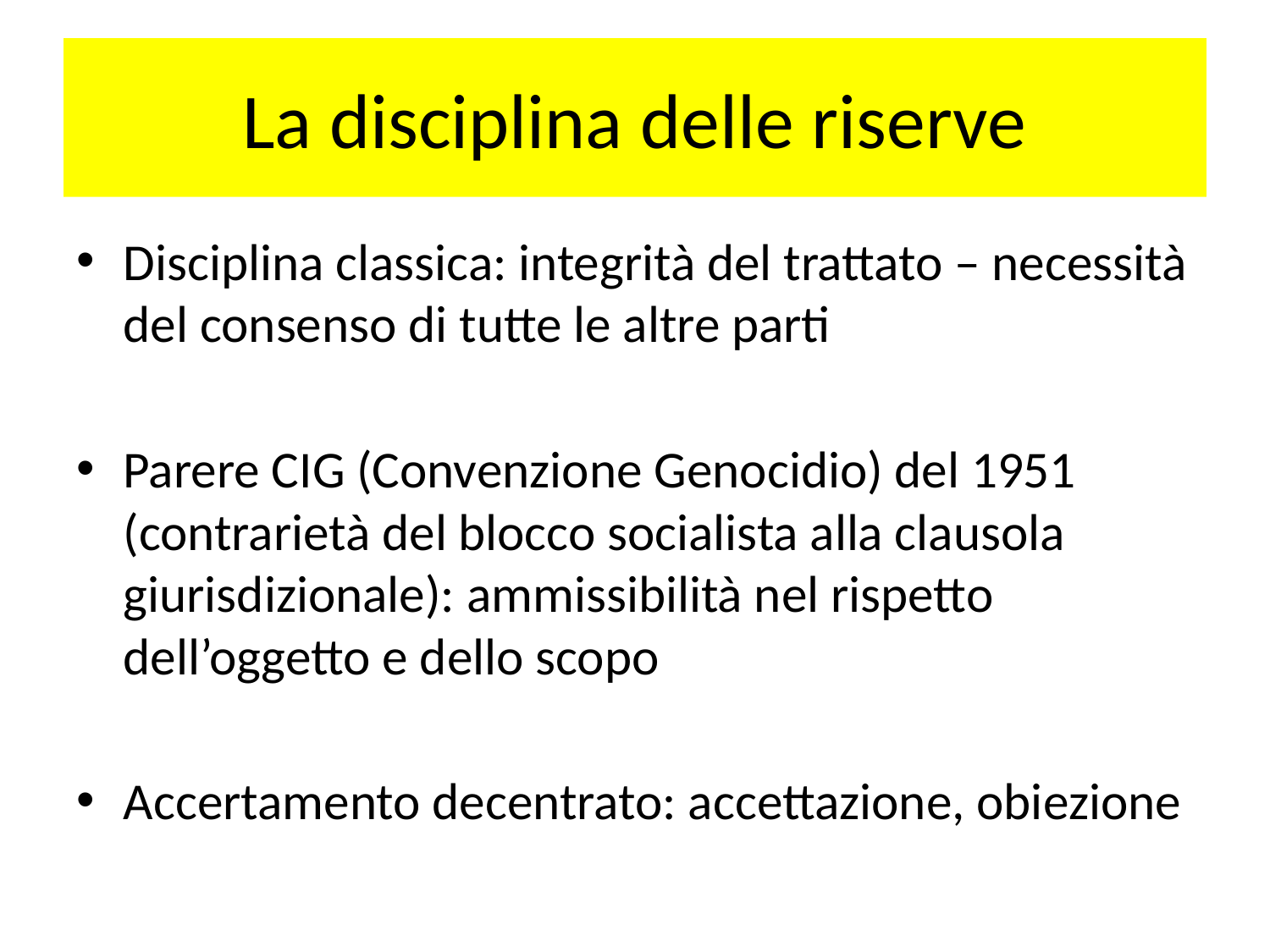

# La disciplina delle riserve
Disciplina classica: integrità del trattato – necessità del consenso di tutte le altre parti

Parere CIG (Convenzione Genocidio) del 1951 (contrarietà del blocco socialista alla clausola giurisdizionale): ammissibilità nel rispetto dell’oggetto e dello scopo

Accertamento decentrato: accettazione, obiezione